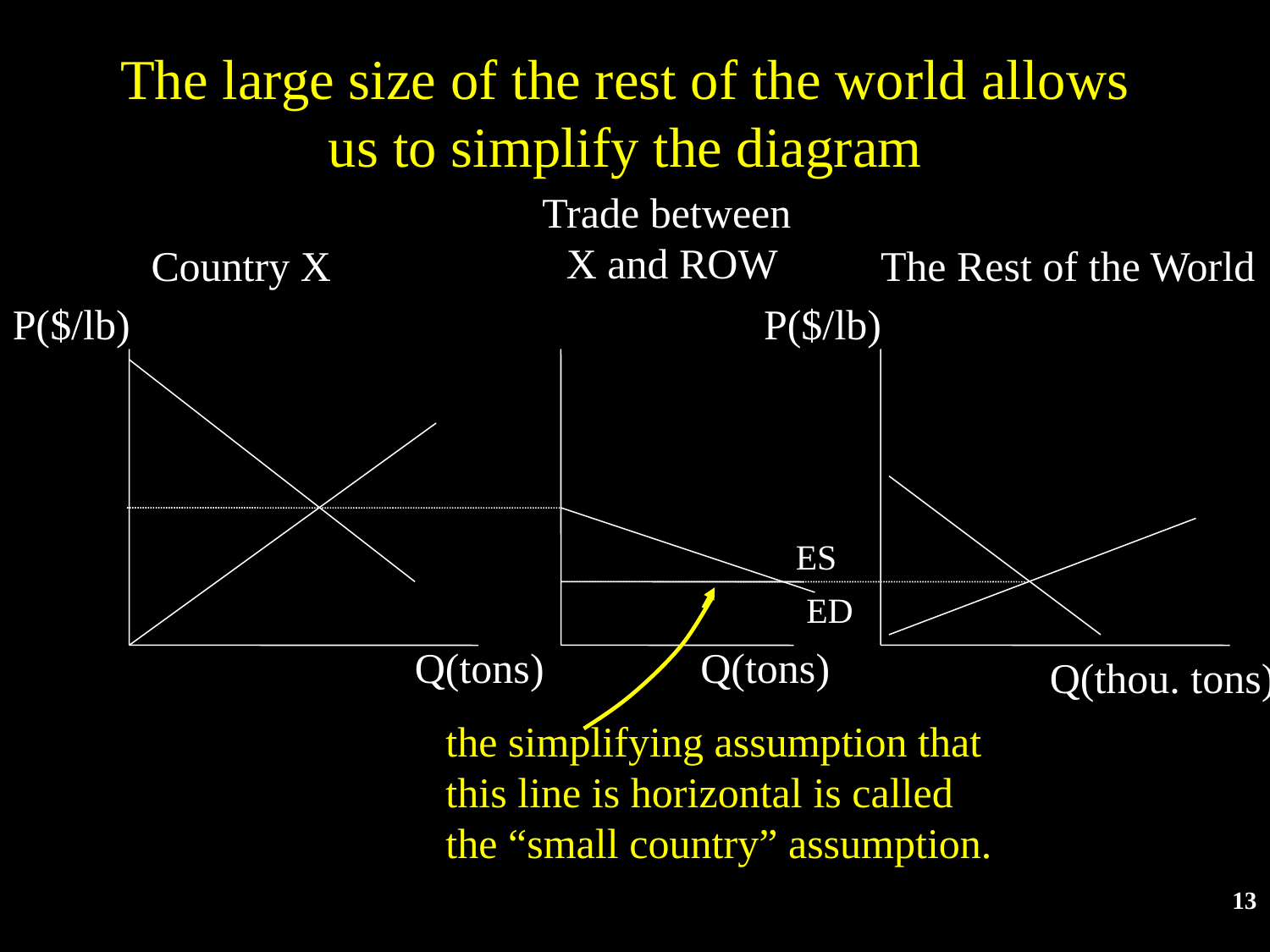

# The large size of the rest of the world allows us to simplify the diagram
Trade between
X and ROW
Country X
The Rest of the World
P($/lb)
P($/lb)

ES

ED

Q(tons)
Q(tons)

Q(thou. tons)

the simplifying assumption that
this line is horizontal is called
the “small country” assumption.

13